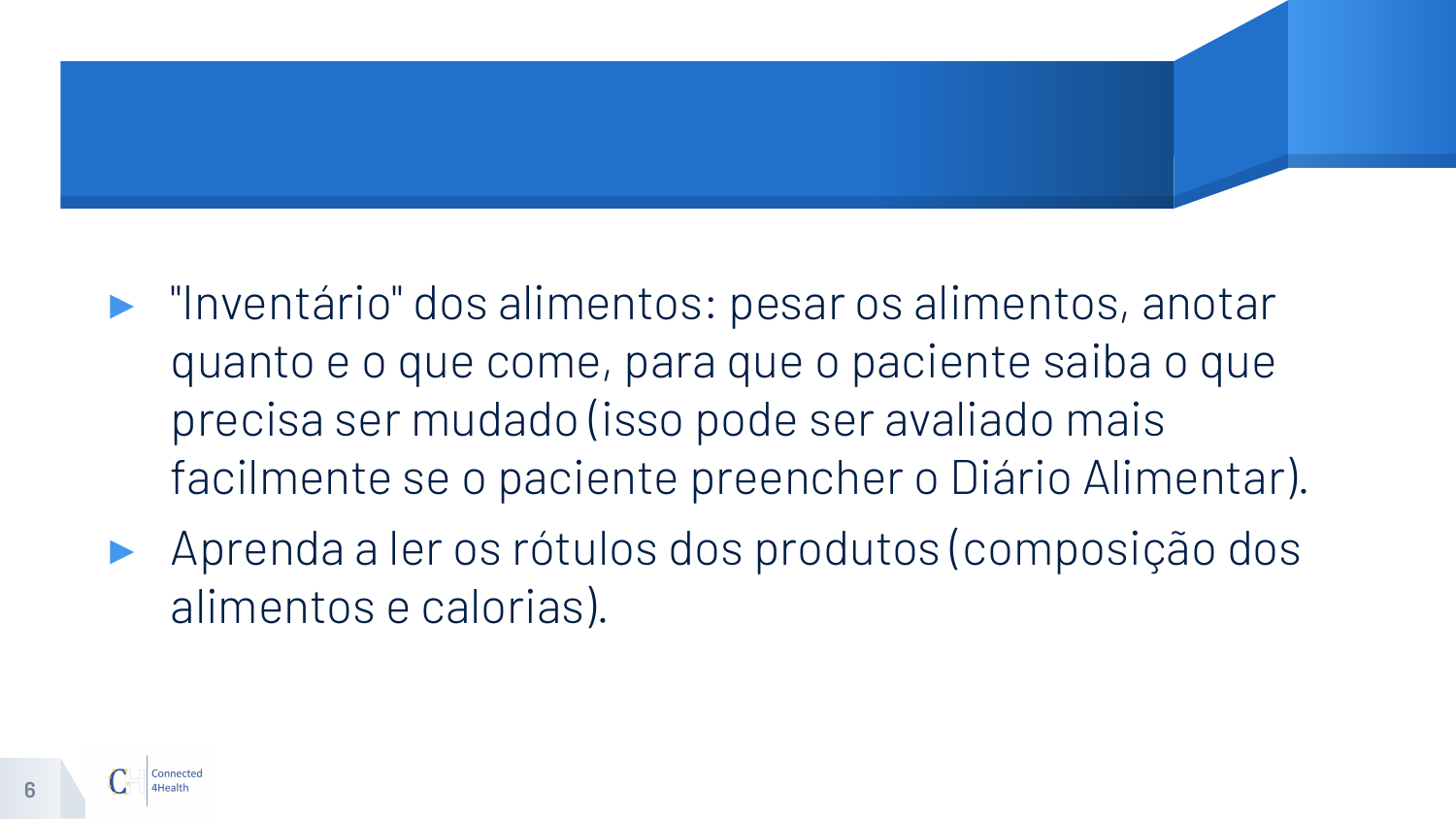

#
"Inventário" dos alimentos: pesar os alimentos, anotar quanto e o que come, para que o paciente saiba o que precisa ser mudado (isso pode ser avaliado mais facilmente se o paciente preencher o Diário Alimentar).
Aprenda a ler os rótulos dos produtos (composição dos alimentos e calorias).
6